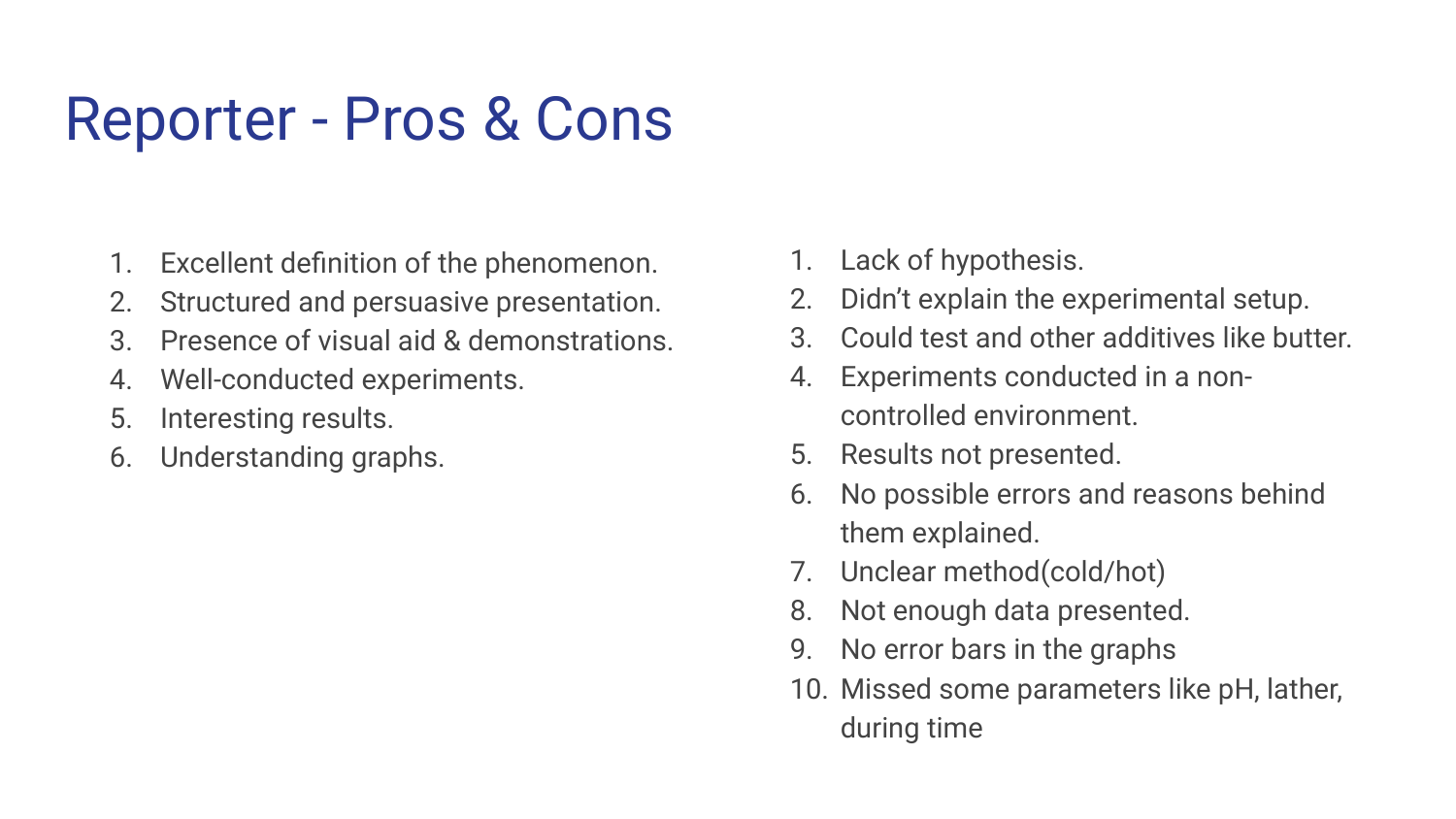

# Reporter - Pros & Cons

Lack of hypothesis.
Didn’t explain the experimental setup.
Could test and other additives like butter.
Experiments conducted in a non-controlled environment.
Results not presented.
No possible errors and reasons behind them explained.
Unclear method(cold/hot)
Not enough data presented.
No error bars in the graphs
Missed some parameters like pH, lather, during time

Excellent definition of the phenomenon.
Structured and persuasive presentation.
Presence of visual aid & demonstrations.
Well-conducted experiments.
Interesting results.
Understanding graphs.